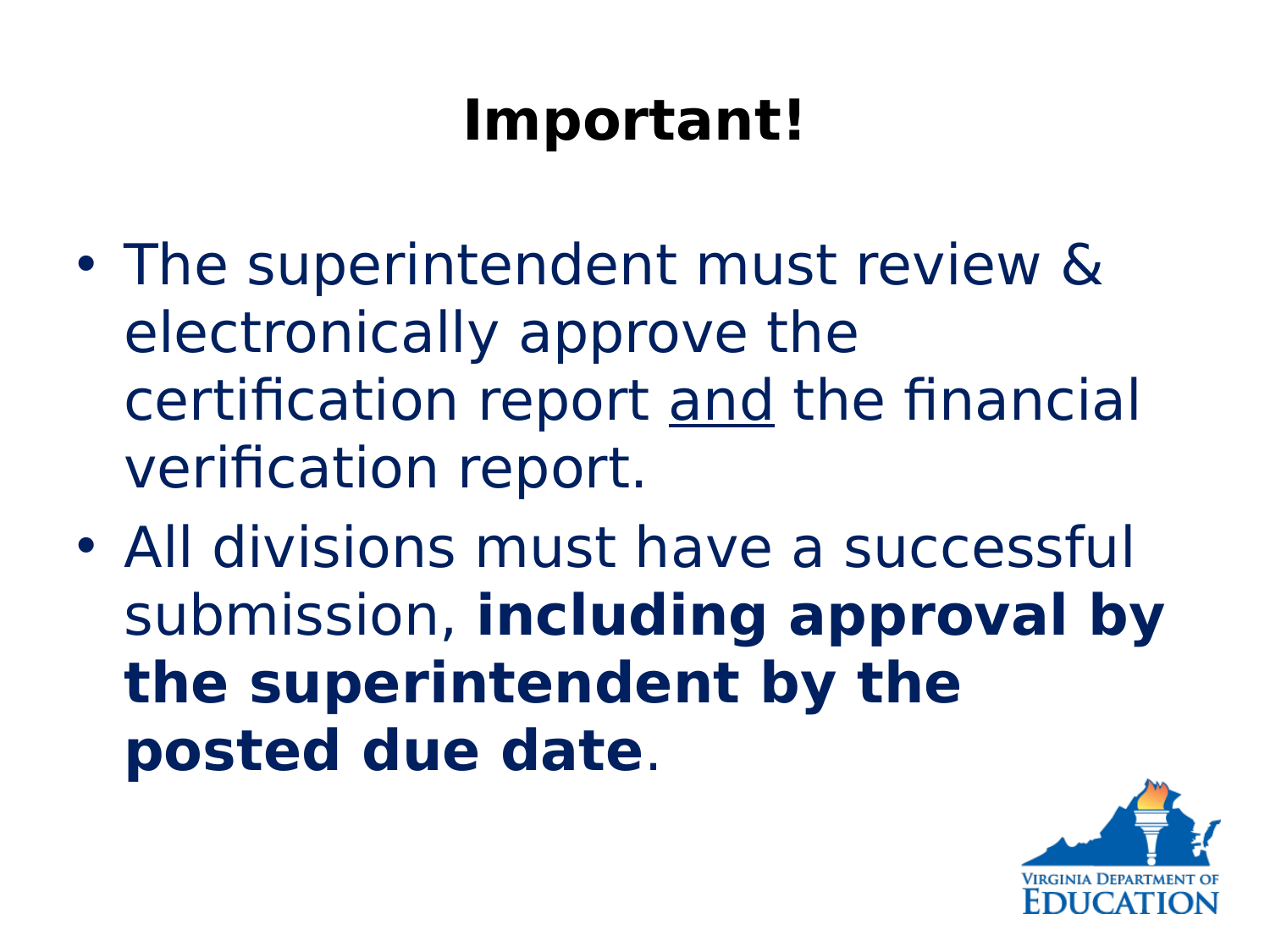

# Important!
The superintendent must review & electronically approve the certification report and the financial verification report.
All divisions must have a successful submission, including approval by the superintendent by the posted due date.